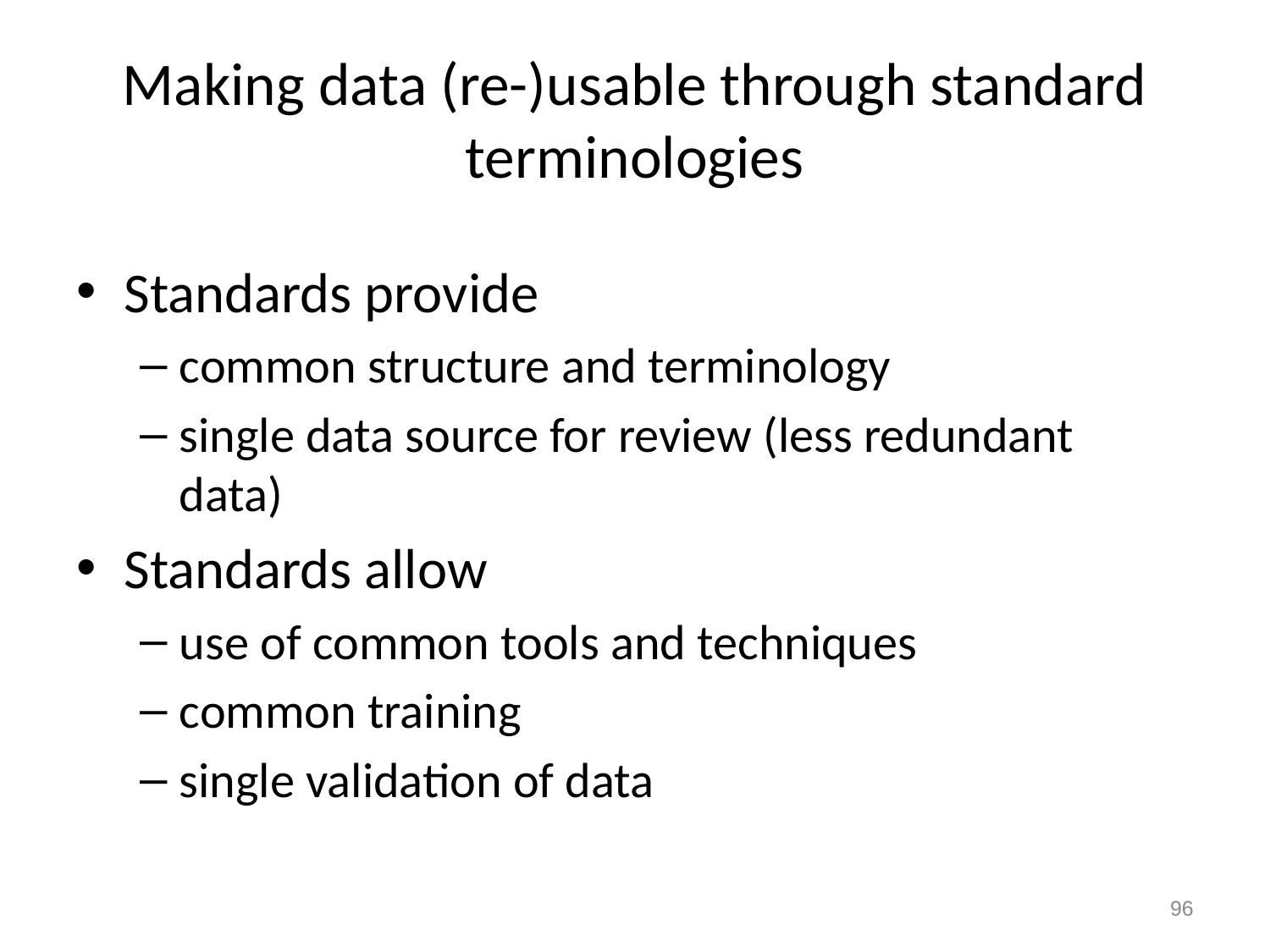

# Making data (re-)usable through standard terminologies
Standards provide
common structure and terminology
single data source for review (less redundant data)
Standards allow
use of common tools and techniques
common training
single validation of data

96